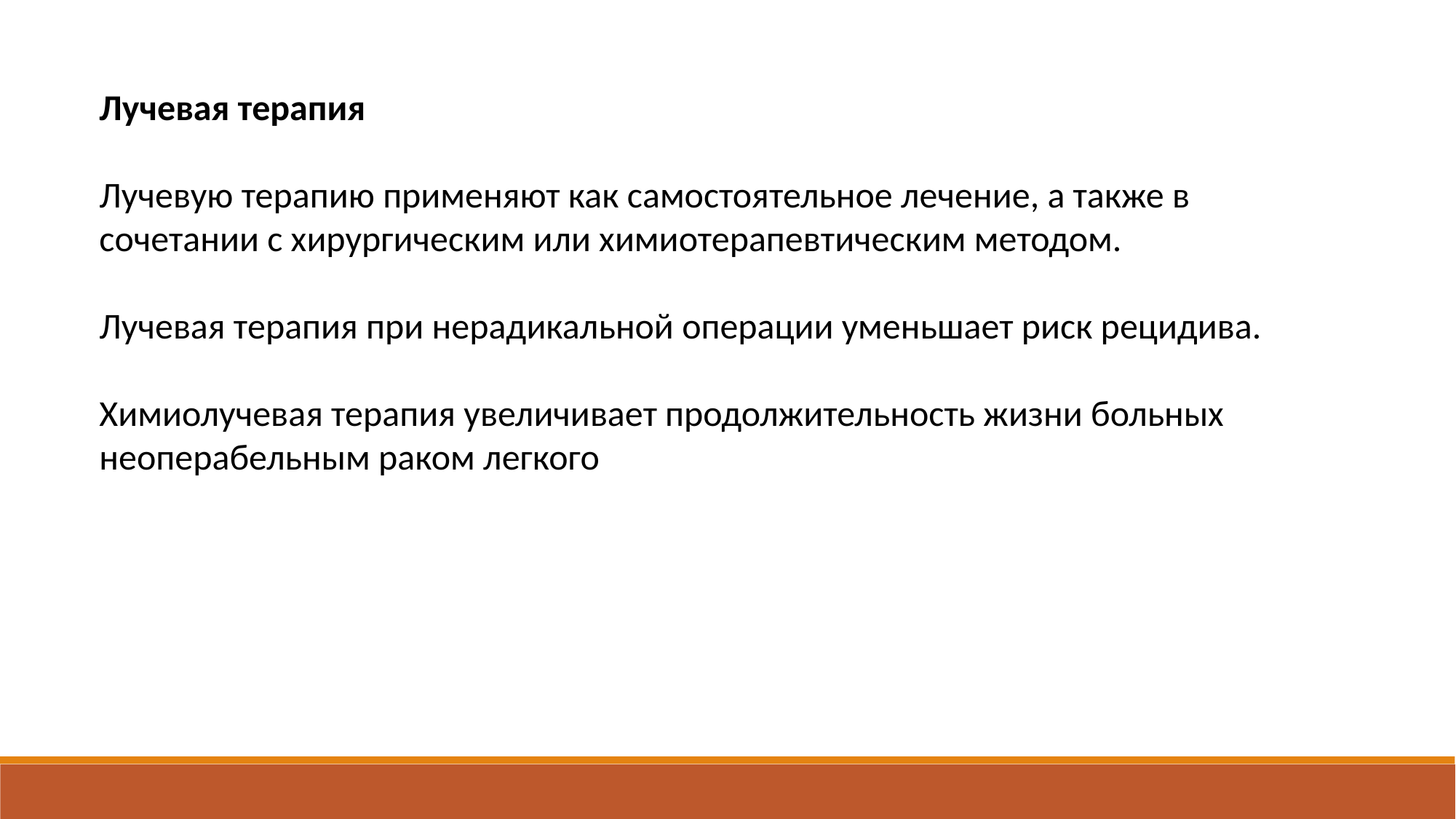

Лучевая терапия

Лучевую терапию применяют как самостоятельное лечение, а также в сочетании с хирургическим или химиотерапевтическим методом.

Лучевая терапия при нерадикальной операции уменьшает риск рецидива.

Химиолучевая терапия увеличивает продолжительность жизни больных неоперабельным раком легкого